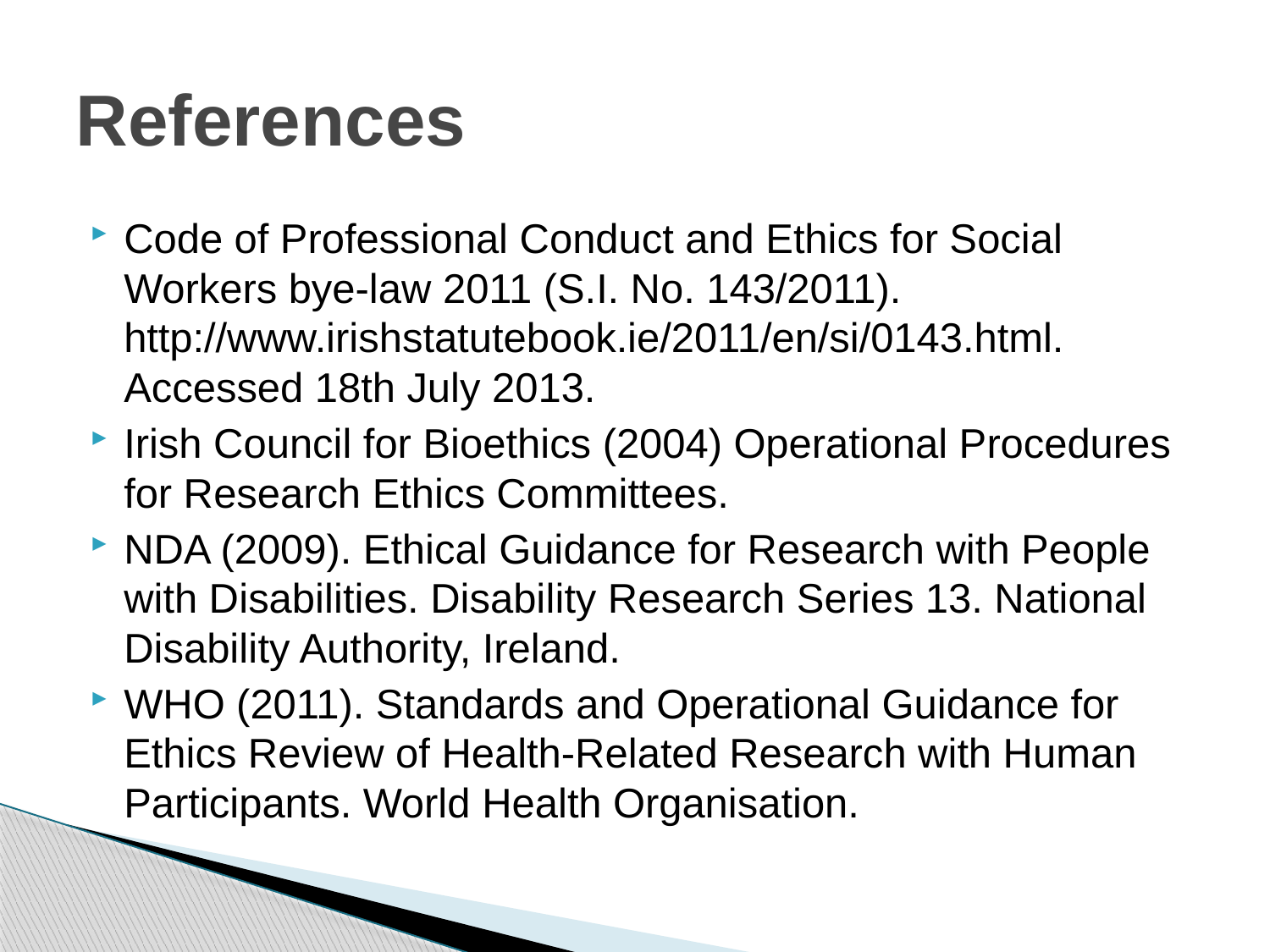

# References
Code of Professional Conduct and Ethics for Social Workers bye-law 2011 (S.I. No. 143/2011). http://www.irishstatutebook.ie/2011/en/si/0143.html. Accessed 18th July 2013.
Irish Council for Bioethics (2004) Operational Procedures for Research Ethics Committees.
NDA (2009). Ethical Guidance for Research with People with Disabilities. Disability Research Series 13. National Disability Authority, Ireland.
WHO (2011). Standards and Operational Guidance for Ethics Review of Health-Related Research with Human Participants. World Health Organisation.